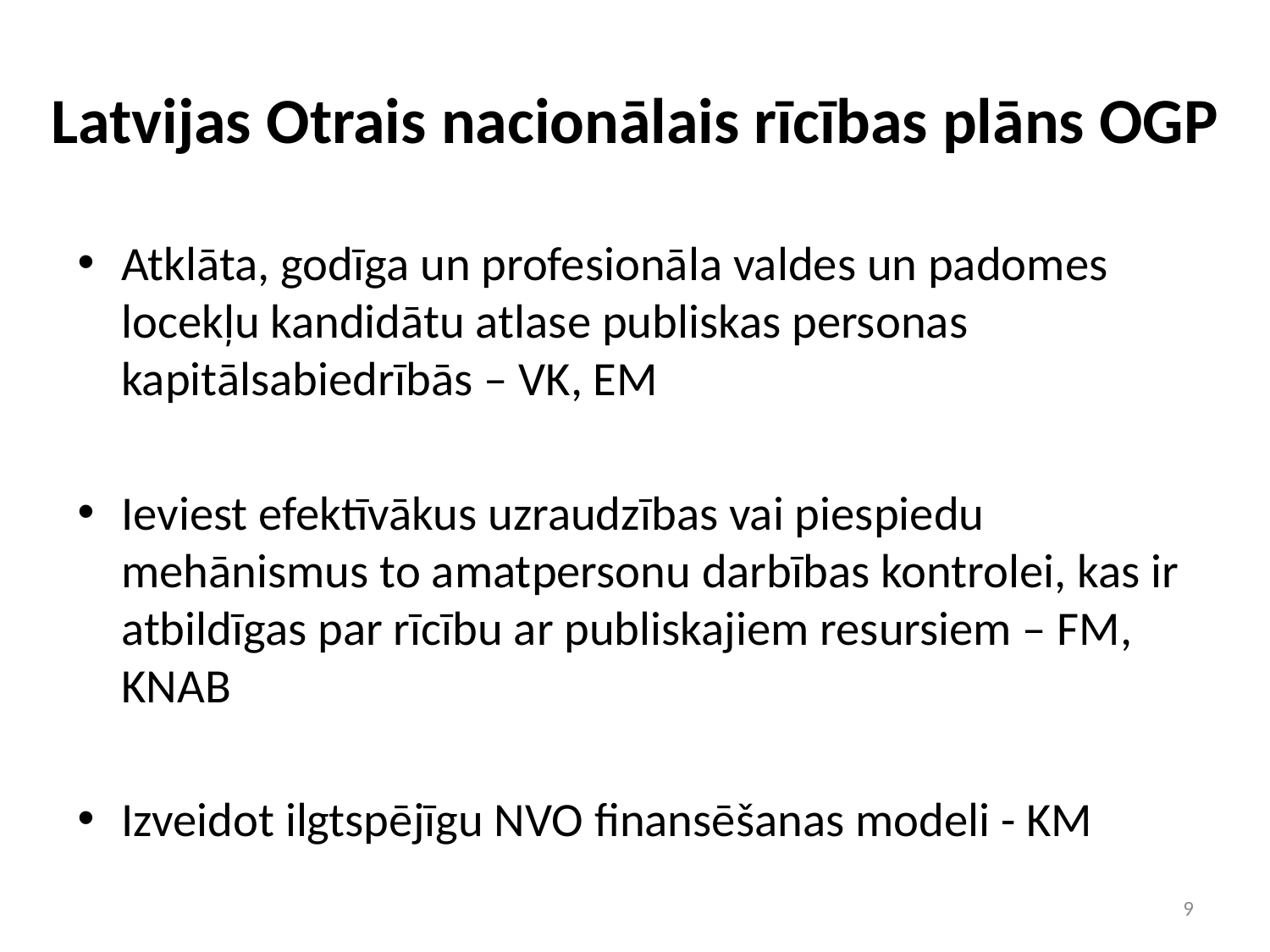

# Latvijas Otrais nacionālais rīcības plāns OGP
Atklāta, godīga un profesionāla valdes un padomes locekļu kandidātu atlase publiskas personas kapitālsabiedrībās – VK, EM

Ieviest efektīvākus uzraudzības vai piespiedu mehānismus to amatpersonu darbības kontrolei, kas ir atbildīgas par rīcību ar publiskajiem resursiem – FM, KNAB

Izveidot ilgtspējīgu NVO finansēšanas modeli - KM

9